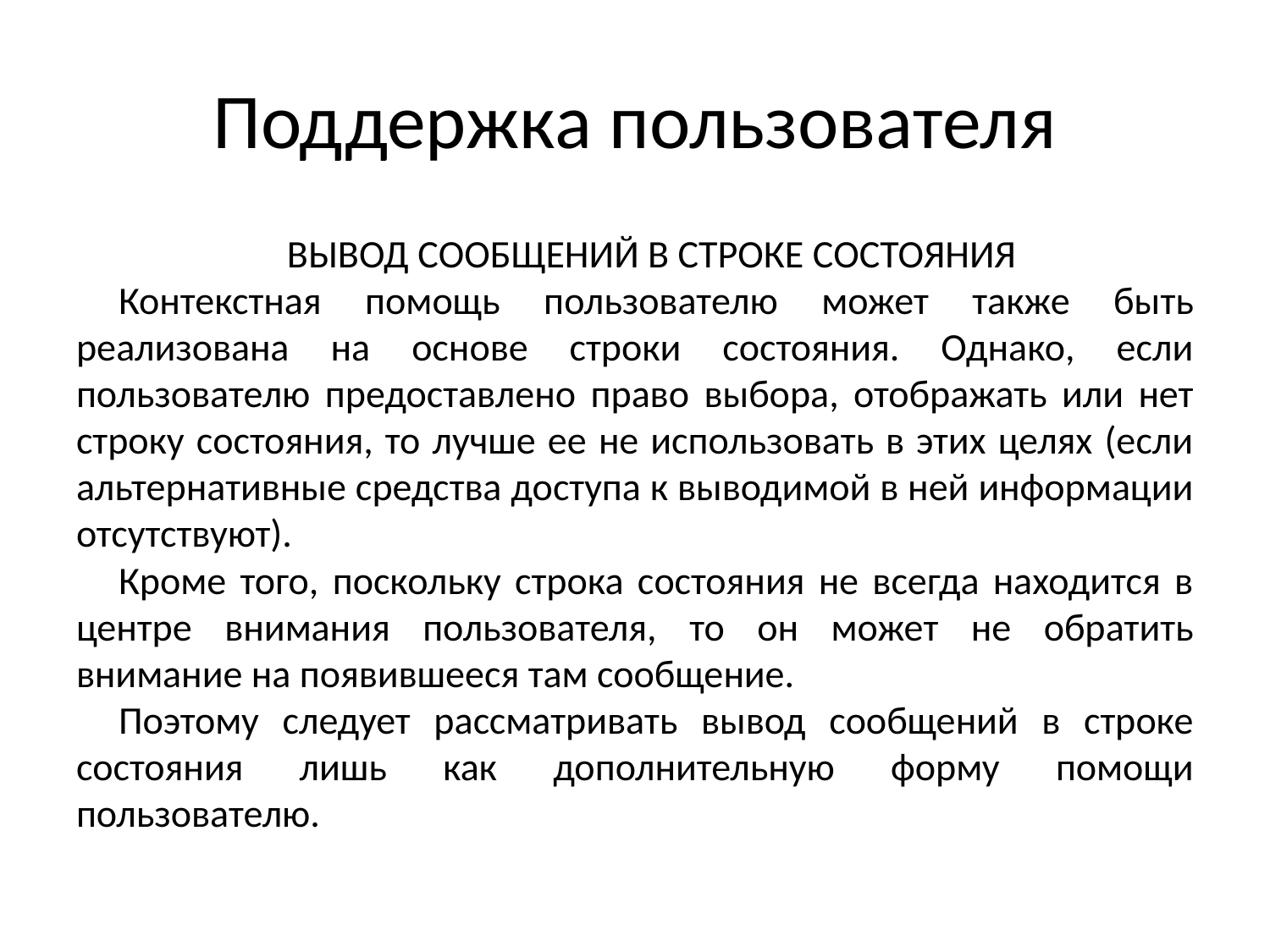

# Поддержка пользователя
ВЫВОД СООБЩЕНИЙ В СТРОКЕ СОСТОЯНИЯ
Контекстная помощь пользователю может также быть реализована на основе строки состояния. Однако, если пользователю предоставлено право выбора, отображать или нет строку состояния, то лучше ее не использовать в этих целях (если альтернативные средства доступа к выводимой в ней информации отсутствуют).
Кроме того, поскольку строка состояния не всегда находится в центре внимания пользователя, то он может не обратить внимание на появившееся там сообщение.
Поэтому следует рассматривать вывод сообщений в строке состояния лишь как дополнительную форму помощи пользователю.